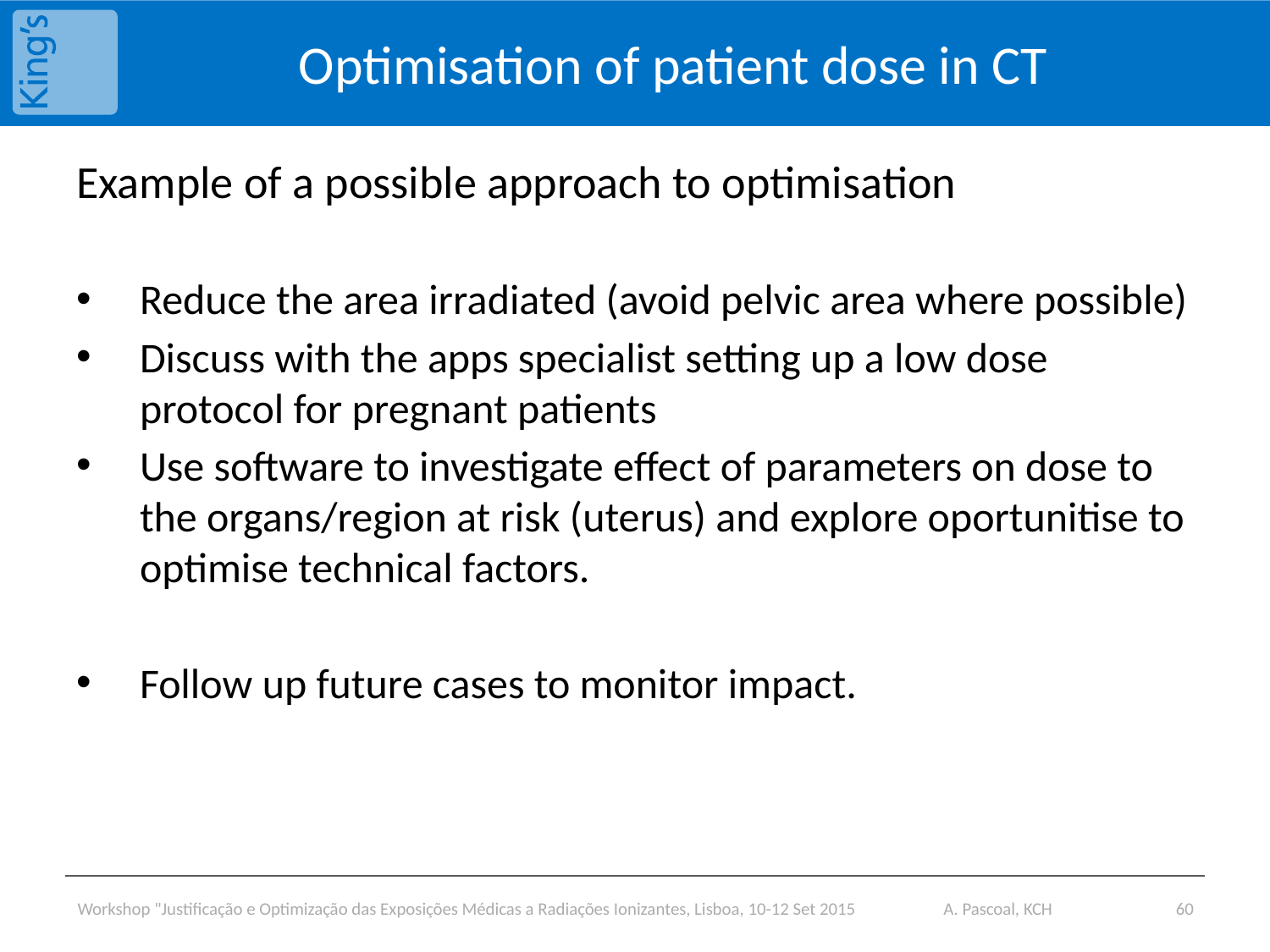

# Optimisation of patient dose in CT
Example of a possible approach to optimisation

Reduce the area irradiated (avoid pelvic area where possible)
Discuss with the apps specialist setting up a low dose protocol for pregnant patients
Use software to investigate effect of parameters on dose to the organs/region at risk (uterus) and explore oportunitise to optimise technical factors.

Follow up future cases to monitor impact.

Workshop "Justificação e Optimização das Exposições Médicas a Radiações Ionizantes, Lisboa, 10-12 Set 2015                      A. Pascoal, KCH
60